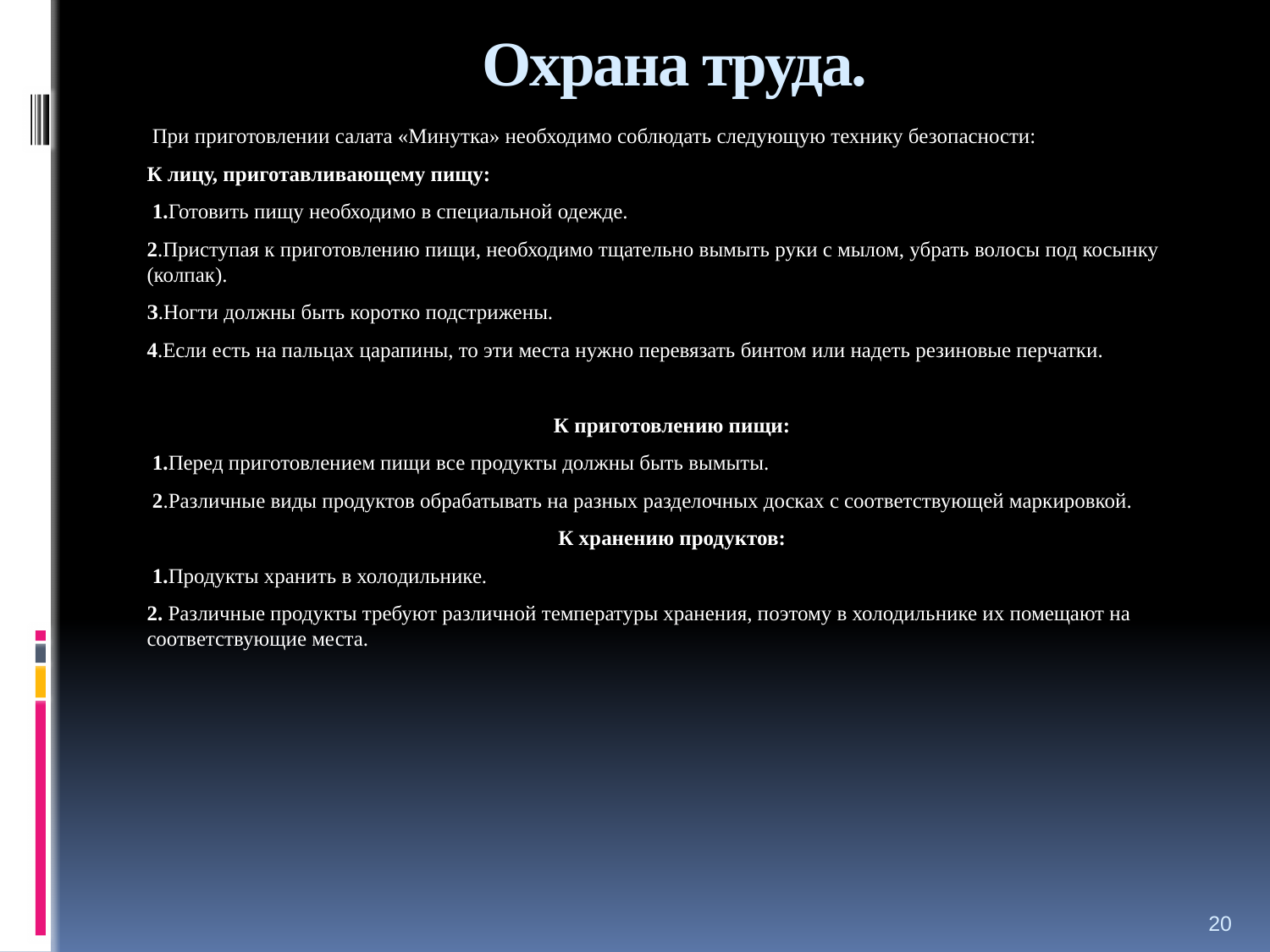

# Охрана труда.
 При приготовлении салата «Минутка» необходимо соблюдать следующую технику безопасности:
К лицу, приготавливающему пищу:
 1.Готовить пищу необходимо в специальной одежде.
2.Приступая к приготовлению пищи, необходимо тщательно вымыть руки с мылом, убрать волосы под косынку (колпак).
З.Ногти должны быть коротко подстрижены.
4.Если есть на пальцах царапины, то эти места нужно перевязать бинтом или надеть резиновые перчатки.

 К приготовлению пищи:
 1.Перед приготовлением пищи все продукты должны быть вымыты.
 2.Различные виды продуктов обрабатывать на разных разделочных досках с соответствующей маркировкой.
 К хранению продуктов:
 1.Продукты хранить в холодильнике.
2. Различные продукты требуют различной температуры хранения, поэтому в холодильнике их помещают на соответствующие места.

20